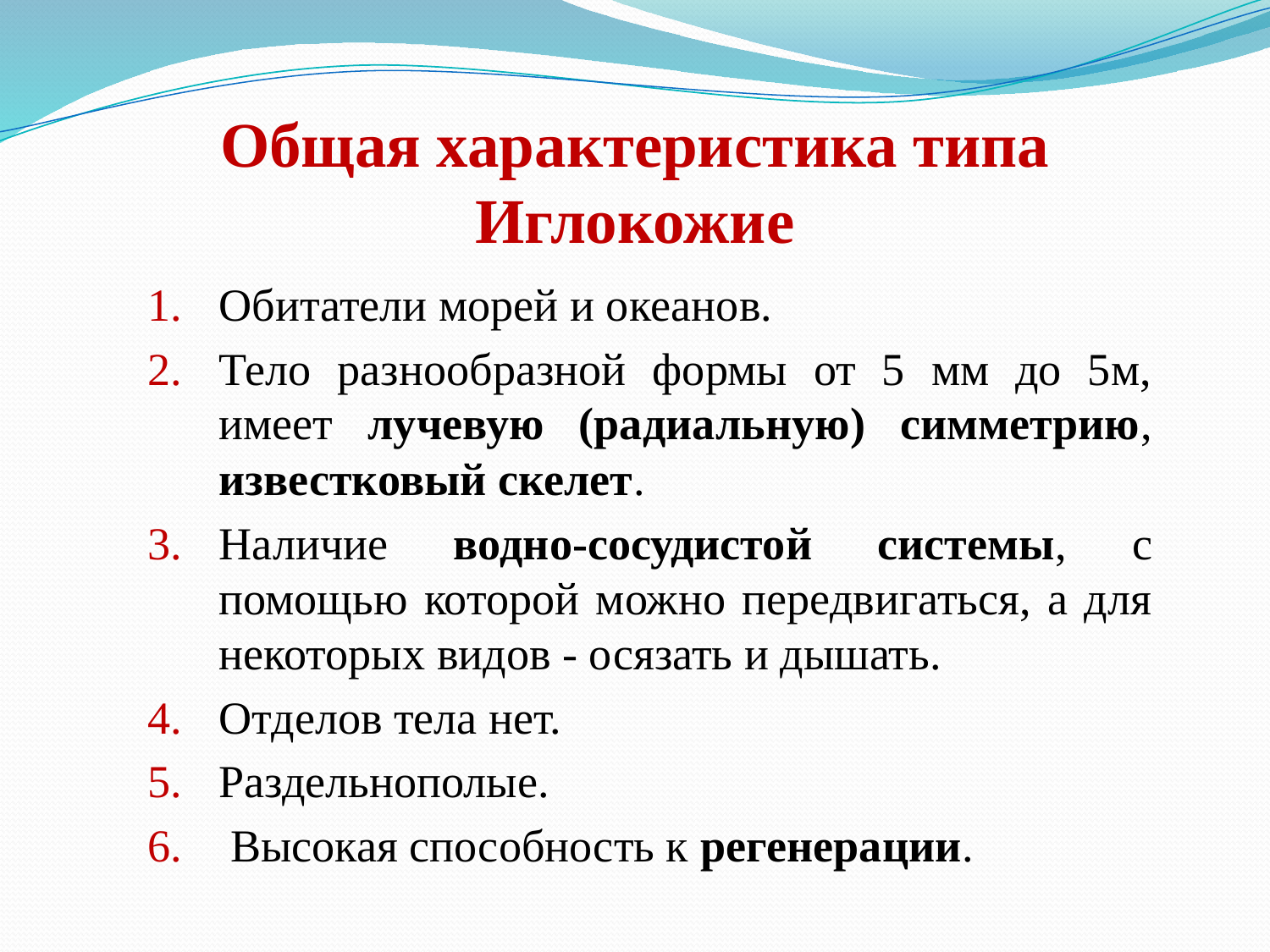

# Общая характеристика типа Иглокожие
Обитатели морей и океанов.
Тело разнообразной формы от 5 мм до 5м, имеет лучевую (радиальную) симметрию, известковый скелет.
Наличие водно-сосудистой системы, с помощью которой можно передвигаться, а для некоторых видов - осязать и дышать.
Отделов тела нет.
Раздельнополые.
 Высокая способность к регенерации.